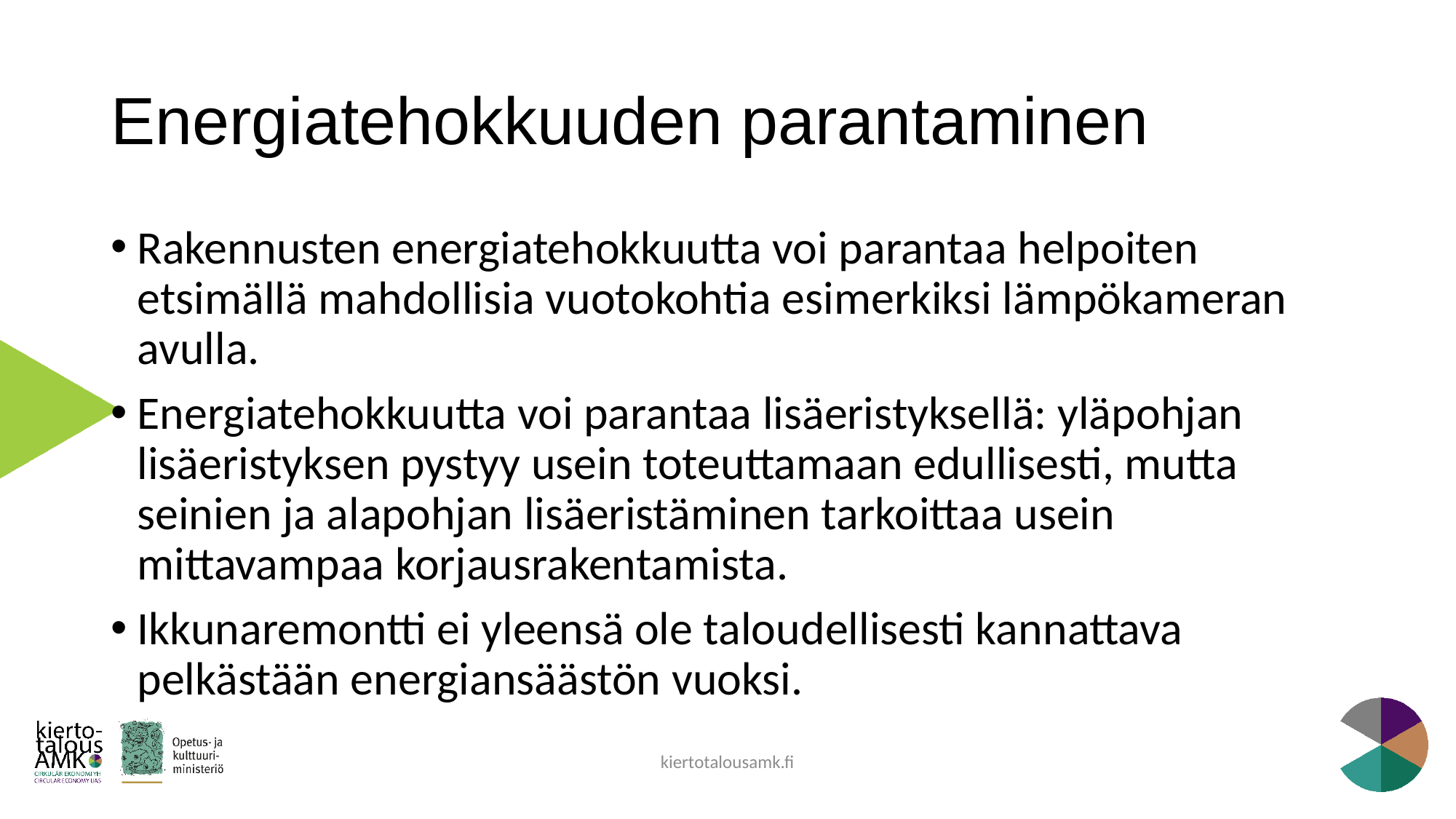

# Energiatehokkuuden parantaminen
Rakennusten energiatehokkuutta voi parantaa helpoiten etsimällä mahdollisia vuotokohtia esimerkiksi lämpökameran avulla.
Energiatehokkuutta voi parantaa lisäeristyksellä: yläpohjan lisäeristyksen pystyy usein toteuttamaan edullisesti, mutta seinien ja alapohjan lisäeristäminen tarkoittaa usein mittavampaa korjausrakentamista.
Ikkunaremontti ei yleensä ole taloudellisesti kannattava pelkästään energiansäästön vuoksi.

kiertotalousamk.fi